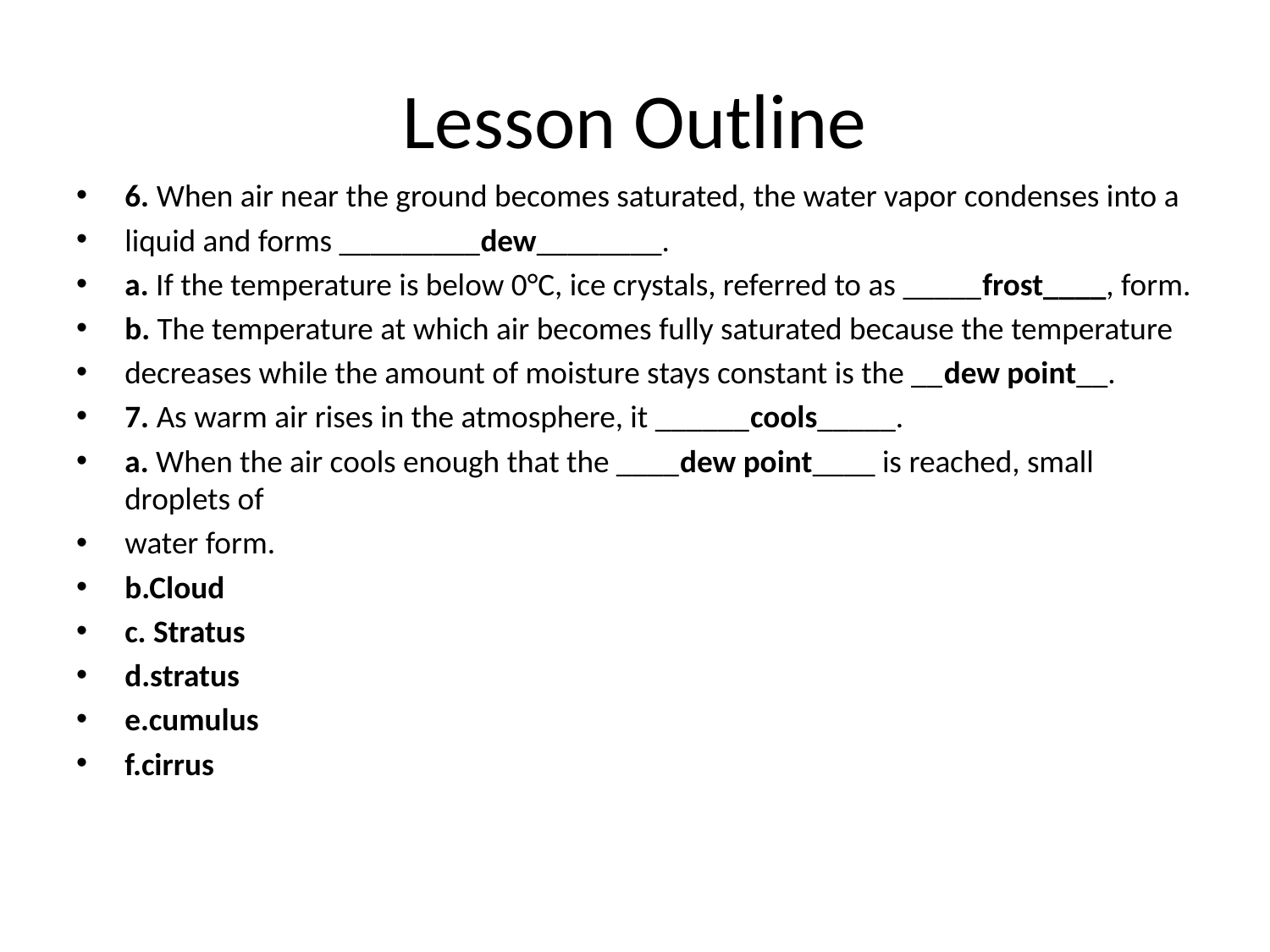

# Lesson Outline
6. When air near the ground becomes saturated, the water vapor condenses into a
liquid and forms _________dew________.
a. If the temperature is below 0°C, ice crystals, referred to as _____frost____, form.
b. The temperature at which air becomes fully saturated because the temperature
decreases while the amount of moisture stays constant is the __dew point__.
7. As warm air rises in the atmosphere, it ______cools_____.
a. When the air cools enough that the ____dew point____ is reached, small droplets of
water form.
b.Cloud
c. Stratus
d.stratus
e.cumulus
f.cirrus